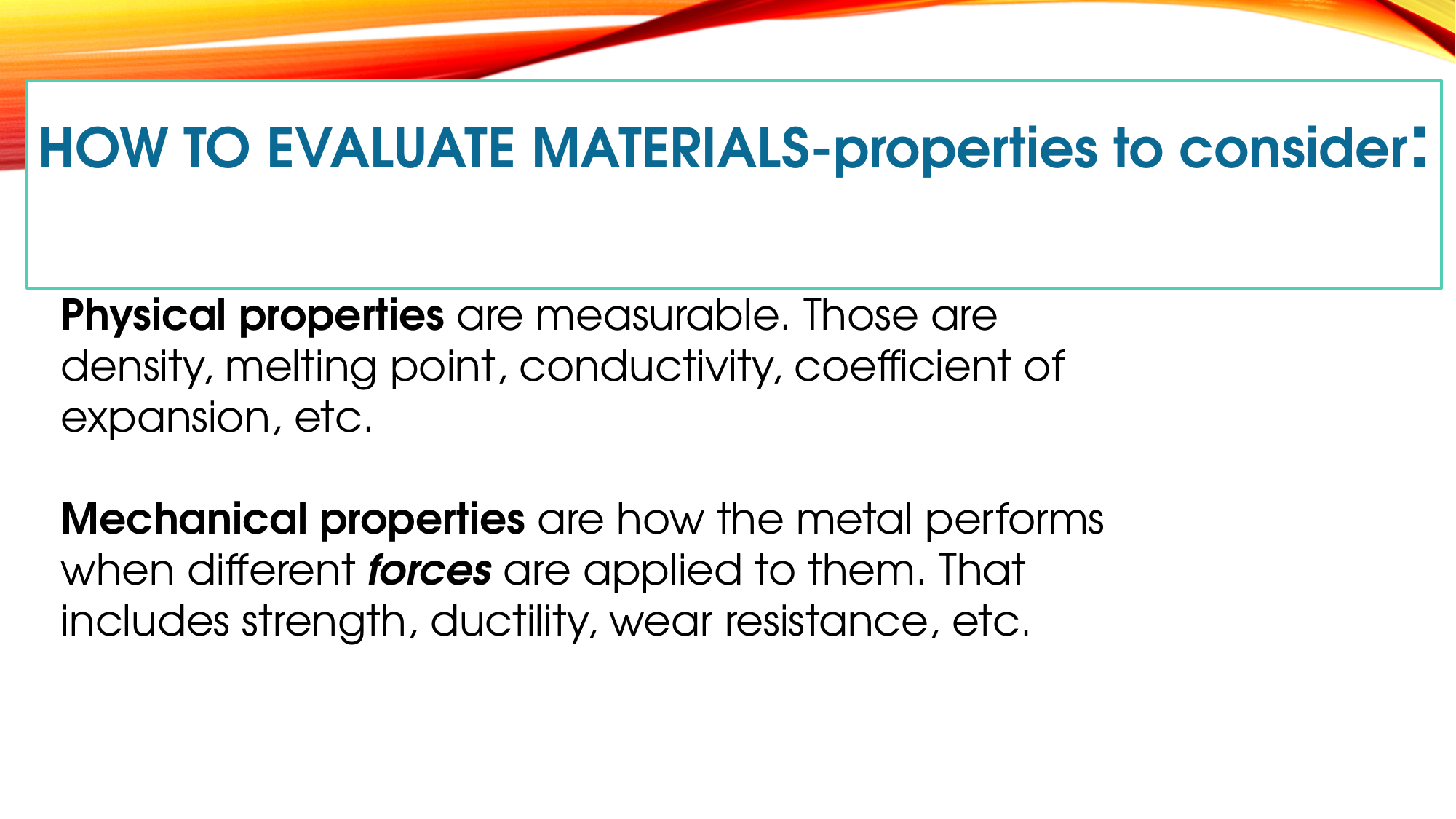

HOW TO EVALUATE MATERIALS-properties to consider:
Physical properties are measurable. Those are density, melting point, conductivity, coefficient of expansion, etc.

Mechanical properties are how the metal performs when different forces are applied to them. That includes strength, ductility, wear resistance, etc.